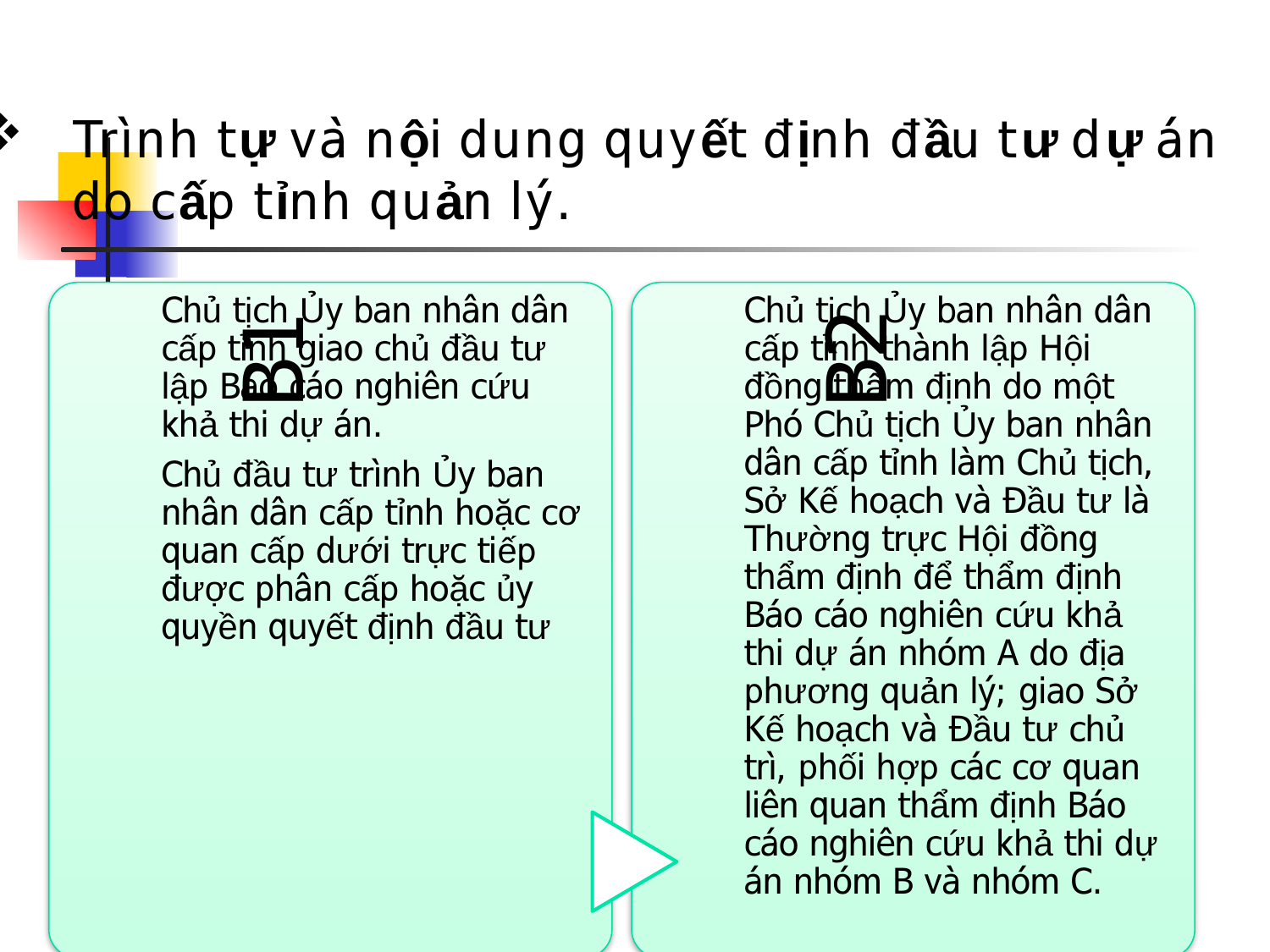

# Trình tự và nội dung quyết định đầu tư dự án do cấp tỉnh quản lý.
B1
Chủ tịch Ủy ban nhân dân cấp tỉnh giao chủ đầu tư lập Báo cáo nghiên cứu khả thi dự án.
Chủ đầu tư trình Ủy ban nhân dân cấp tỉnh hoặc cơ quan cấp dưới trực tiếp được phân cấp hoặc ủy quyền quyết định đầu tư
B2
Chủ tịch Ủy ban nhân dân cấp tỉnh thành lập Hội đồng thẩm định do một Phó Chủ tịch Ủy ban nhân dân cấp tỉnh làm Chủ tịch, Sở Kế hoạch và Đầu tư là Thường trực Hội đồng thẩm định để thẩm định Báo cáo nghiên cứu khả thi dự án nhóm A do địa phương quản lý; giao Sở Kế hoạch và Đầu tư chủ trì, phối hợp các cơ quan liên quan thẩm định Báo cáo nghiên cứu khả thi dự án nhóm B và nhóm C.